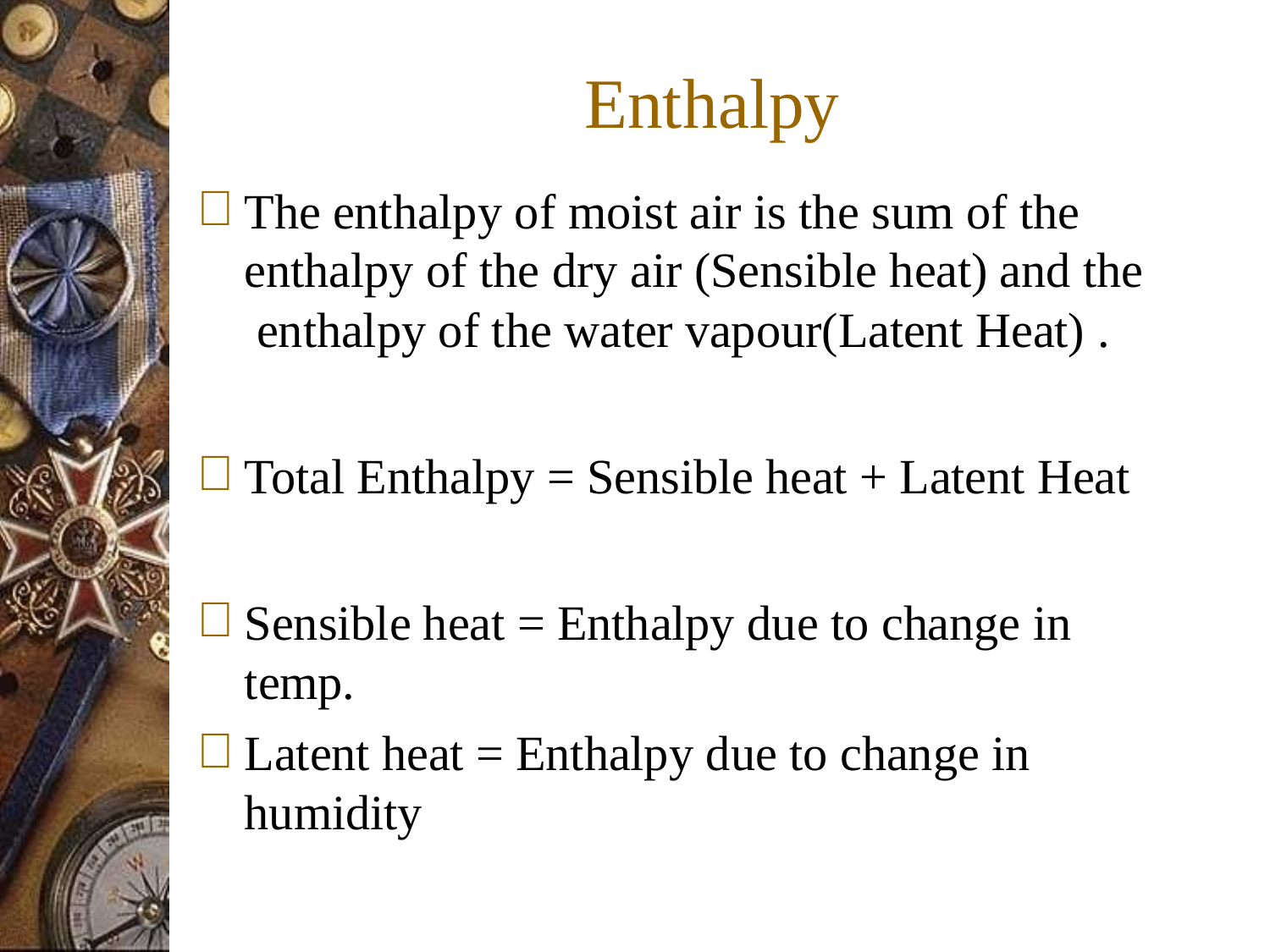

# Enthalpy
The enthalpy of moist air is the sum of the  enthalpy of the dry air (Sensible heat) and the  enthalpy of the water vapour(Latent Heat) .

Total Enthalpy = Sensible heat + Latent Heat

Sensible heat = Enthalpy due to change in temp.
Latent heat = Enthalpy due to change in humidity